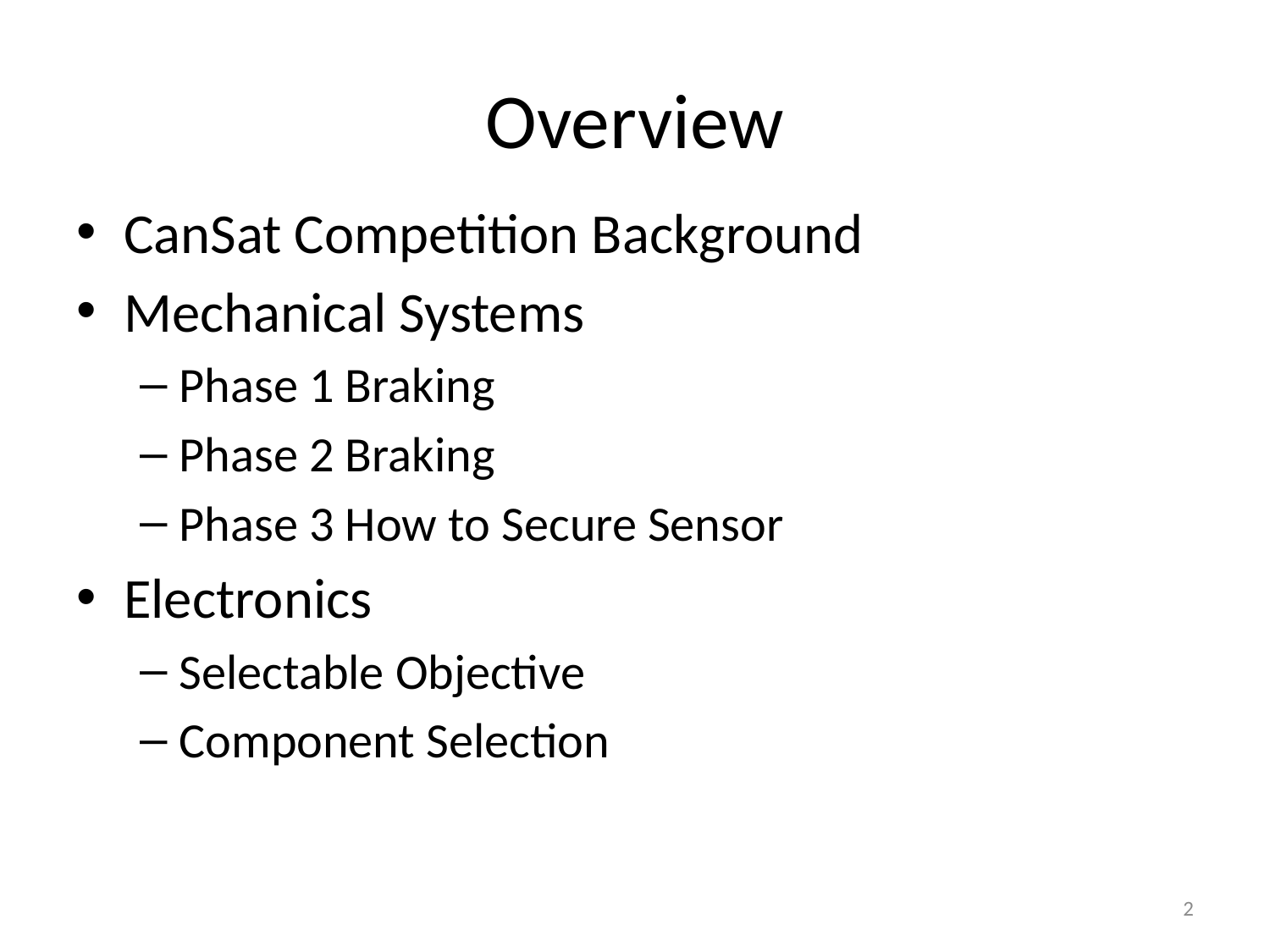

# Overview
CanSat Competition Background
Mechanical Systems
Phase 1 Braking
Phase 2 Braking
Phase 3 How to Secure Sensor
Electronics
Selectable Objective
Component Selection

2